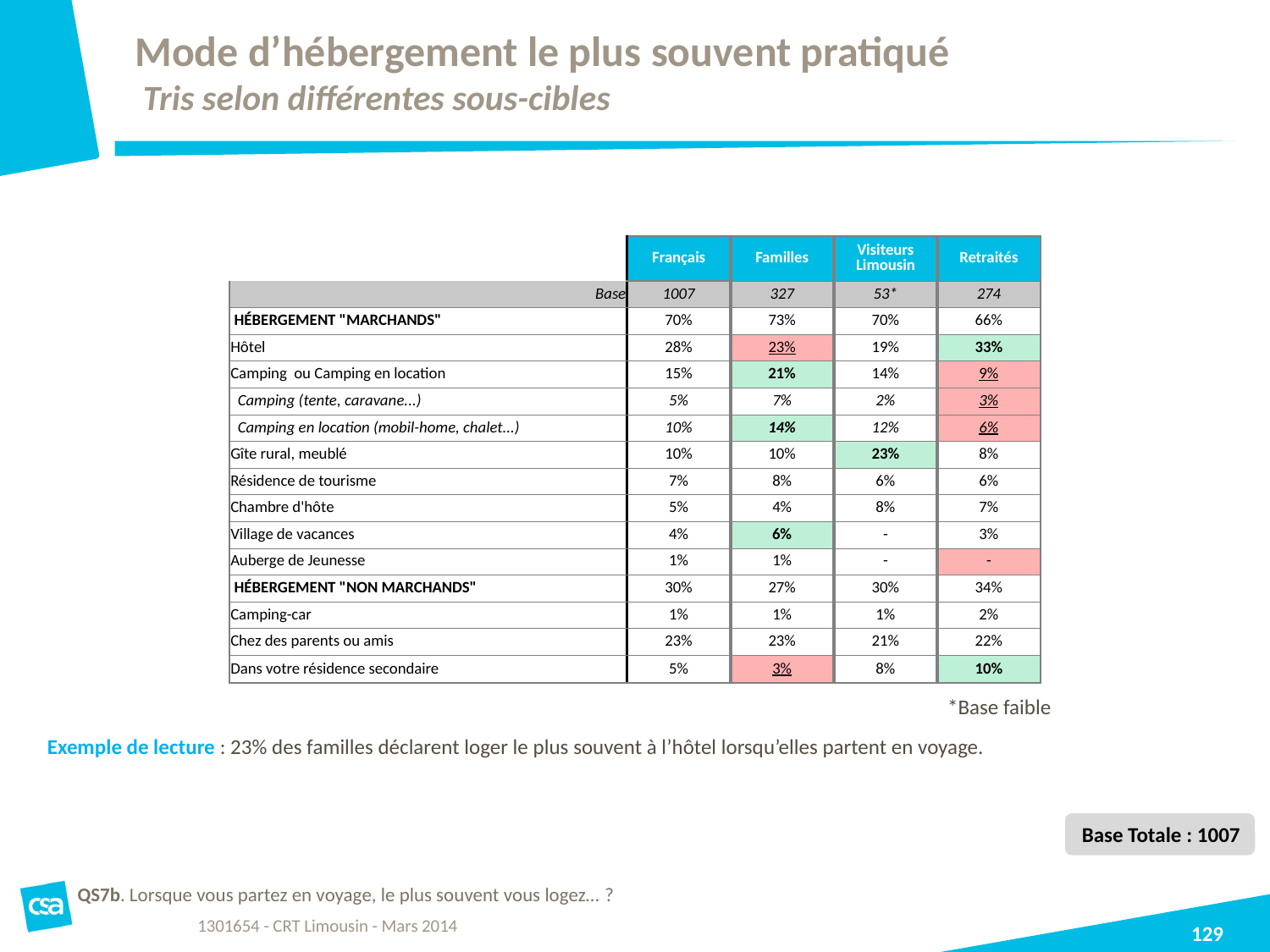

# Mode d’hébergement le plus souvent pratiqué Tris selon différentes sous-cibles
|  | Français | Familles | Visiteurs Limousin | Retraités |
| --- | --- | --- | --- | --- |
| Base | 1007 | 327 | 53\* | 274 |
| HÉBERGEMENT "MARCHANDS" | 70% | 73% | 70% | 66% |
| Hôtel | 28% | 23% | 19% | 33% |
| Camping ou Camping en location | 15% | 21% | 14% | 9% |
| Camping (tente, caravane...) | 5% | 7% | 2% | 3% |
| Camping en location (mobil-home, chalet...) | 10% | 14% | 12% | 6% |
| Gîte rural, meublé | 10% | 10% | 23% | 8% |
| Résidence de tourisme | 7% | 8% | 6% | 6% |
| Chambre d'hôte | 5% | 4% | 8% | 7% |
| Village de vacances | 4% | 6% | - | 3% |
| Auberge de Jeunesse | 1% | 1% | - | - |
| HÉBERGEMENT "NON MARCHANDS" | 30% | 27% | 30% | 34% |
| Camping-car | 1% | 1% | 1% | 2% |
| Chez des parents ou amis | 23% | 23% | 21% | 22% |
| Dans votre résidence secondaire | 5% | 3% | 8% | 10% |
*Base faible
Exemple de lecture : 23% des familles déclarent loger le plus souvent à l’hôtel lorsqu’elles partent en voyage.
Base Totale : 1007
QS7b. Lorsque vous partez en voyage, le plus souvent vous logez… ?

1301654 - CRT Limousin - Mars 2014
129